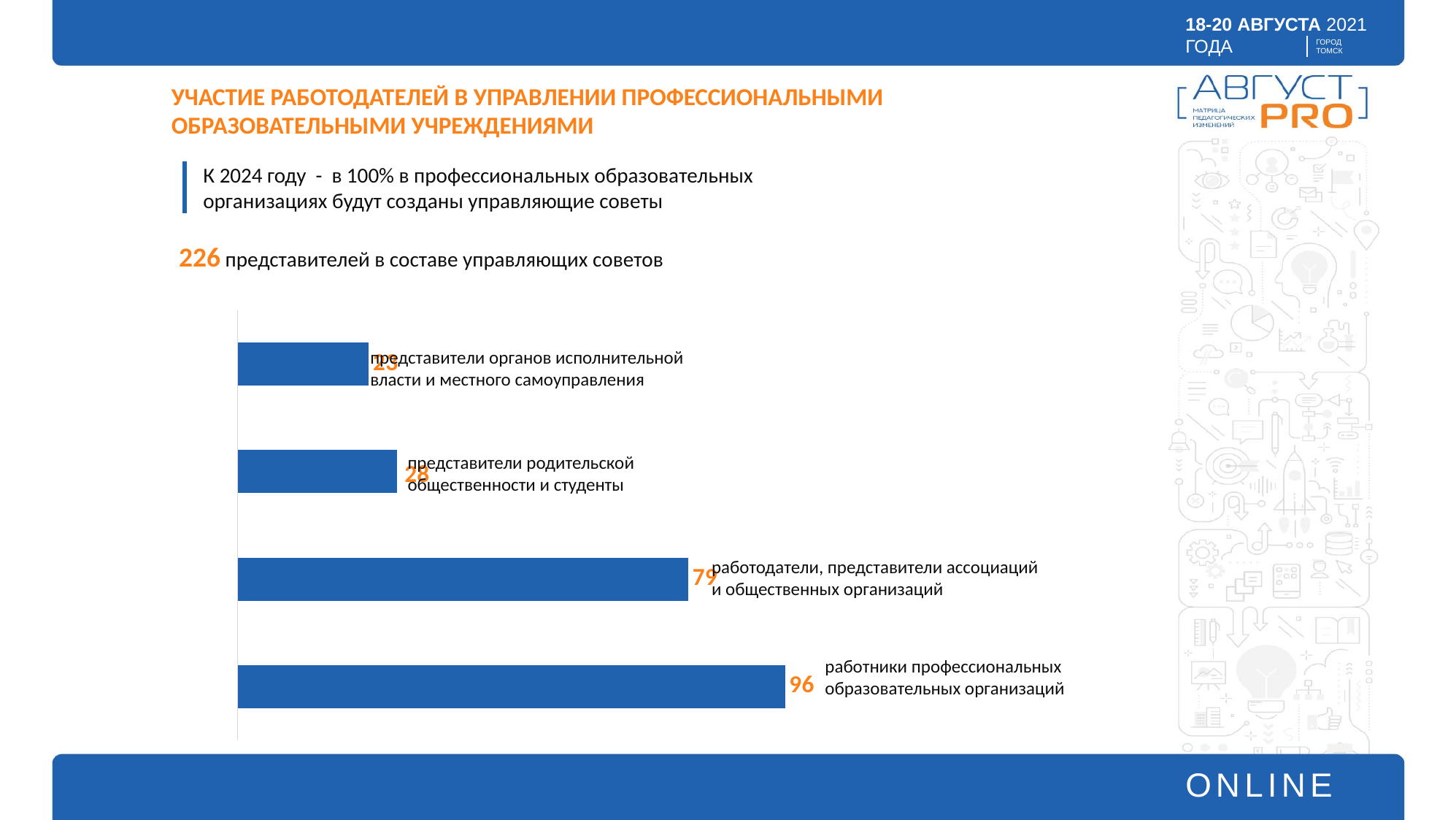

# УЧАСТИЕ РАБОТОДАТЕЛЕЙ В УПРАВЛЕНИИ ПРОФЕССИОНАЛЬНЫМИ ОБРАЗОВАТЕЛЬНЫМИ УЧРЕЖДЕНИЯМИ
К 2024 году  -  в 100% в профессиональных образовательных организациях будут созданы управляющие советы
226 представителей в составе управляющих советов

### Chart

| Category | Ряд 1 |
|---|---|
|  | 96.0 |
|  | 79.0 |
|  | 28.0 |
|  | 23.0 |
представители органов исполнительной власти и местного самоуправления
представители родительской общественности и студенты
работодатели, представители ассоциаций
и общественных организаций
работники профессиональных
образовательных организаций